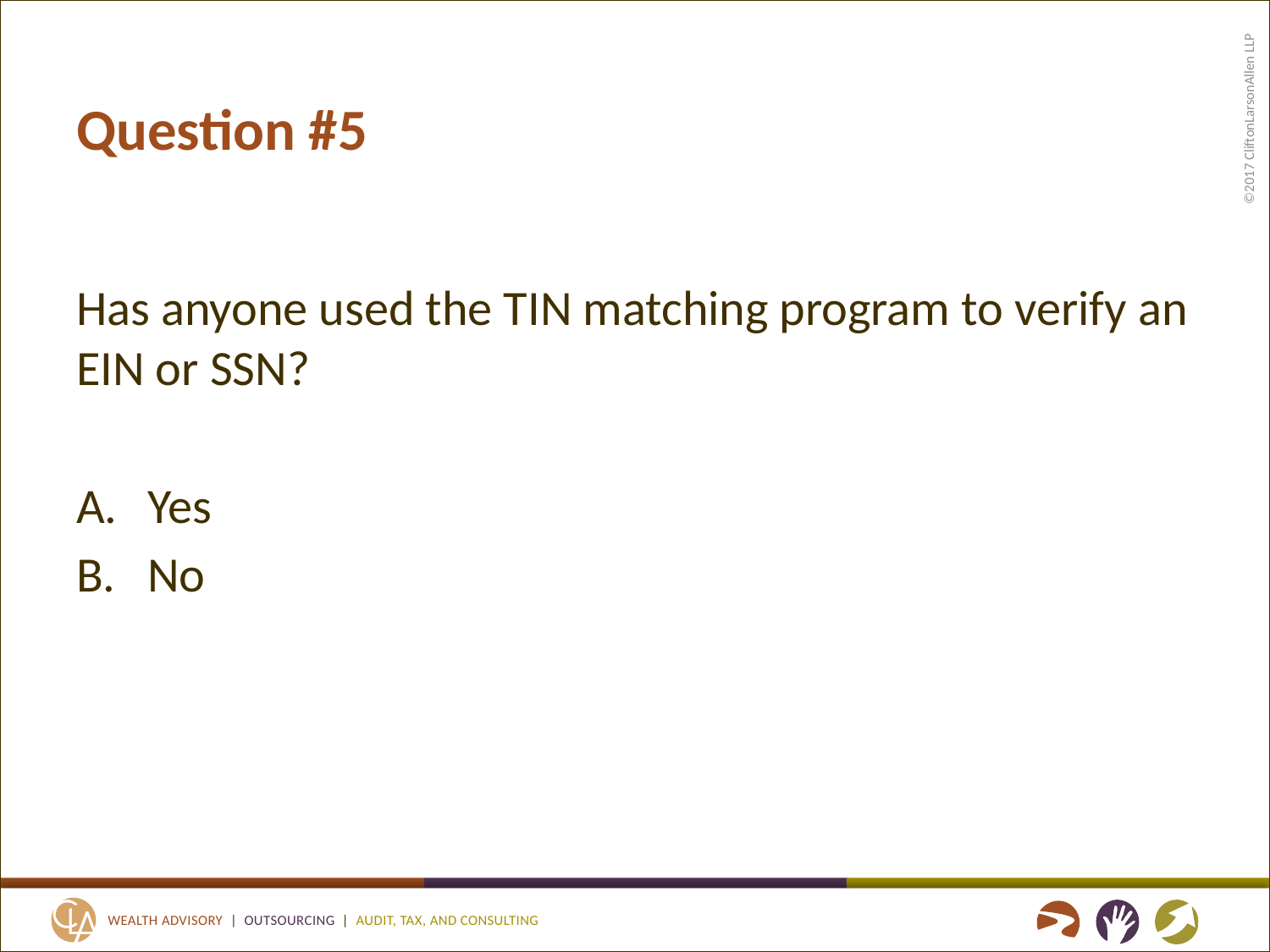

# Question #5

Has anyone used the TIN matching program to verify an EIN or SSN?

Yes
No